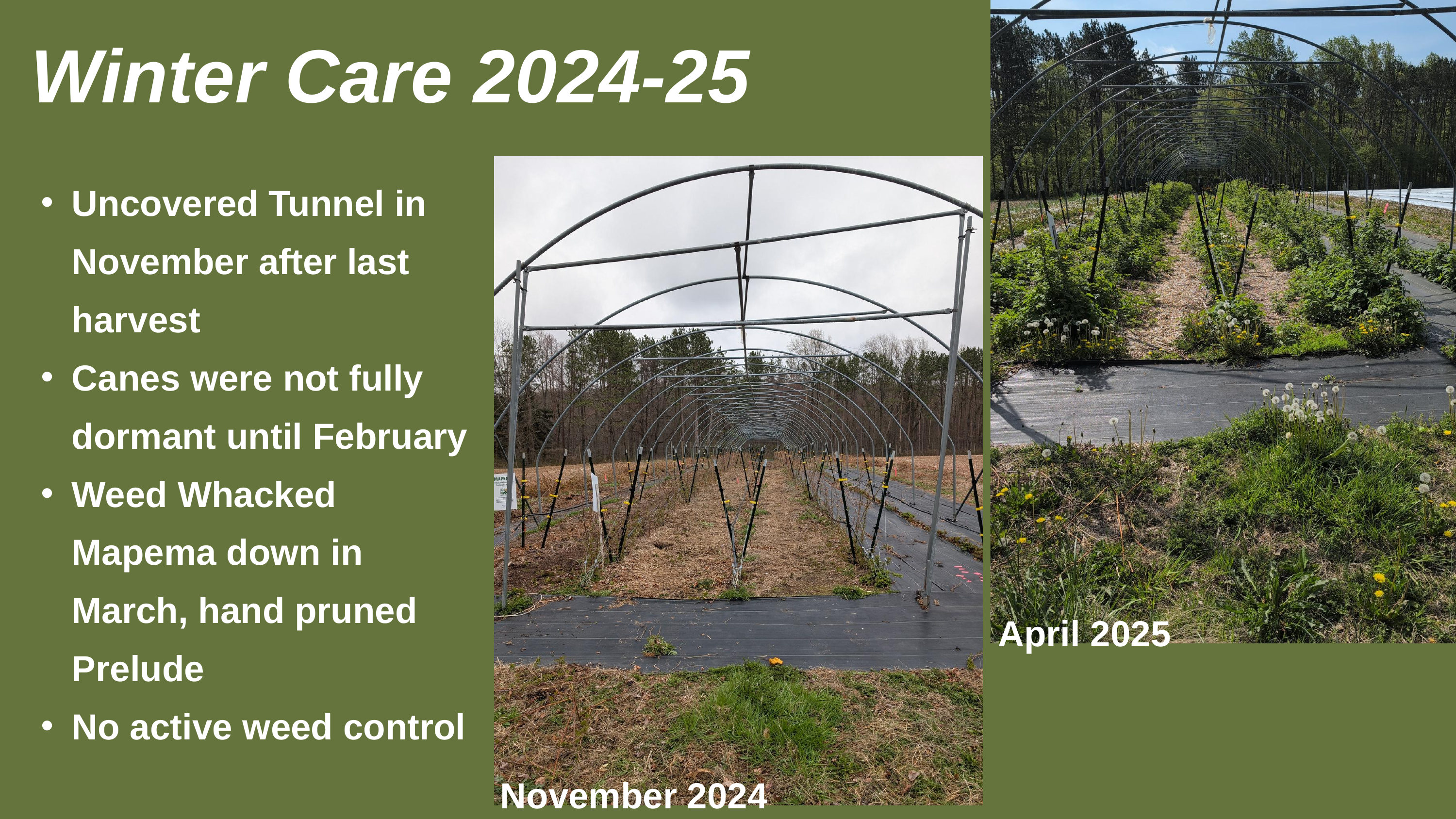

Winter Care 2024-25

Uncovered Tunnel in November after last harvest
Canes were not fully dormant until February
Weed Whacked Mapema down in March, hand pruned Prelude
No active weed control
April 2025
November 2024